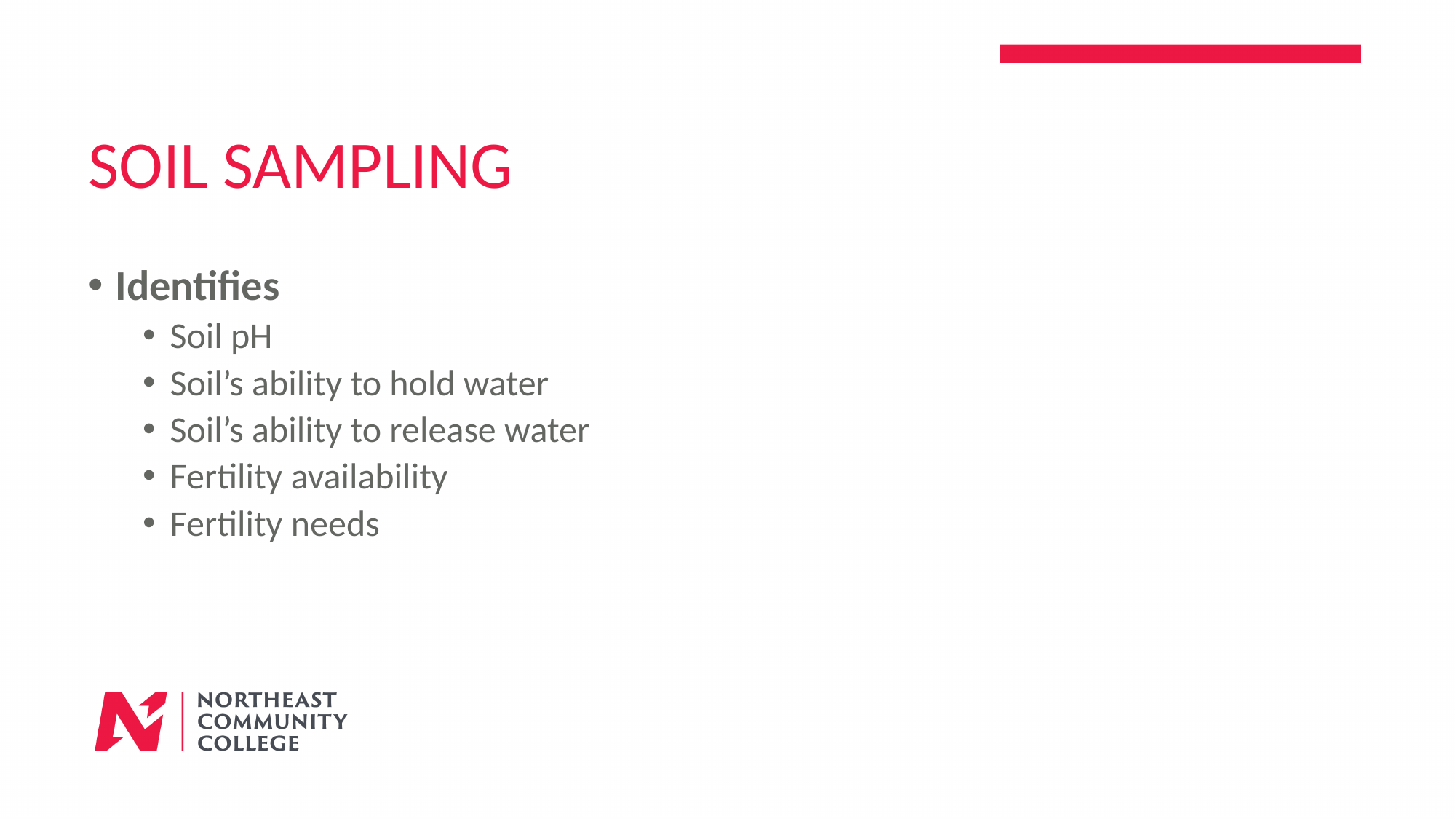

# Soil Sampling
Identifies
Soil pH
Soil’s ability to hold water
Soil’s ability to release water
Fertility availability
Fertility needs